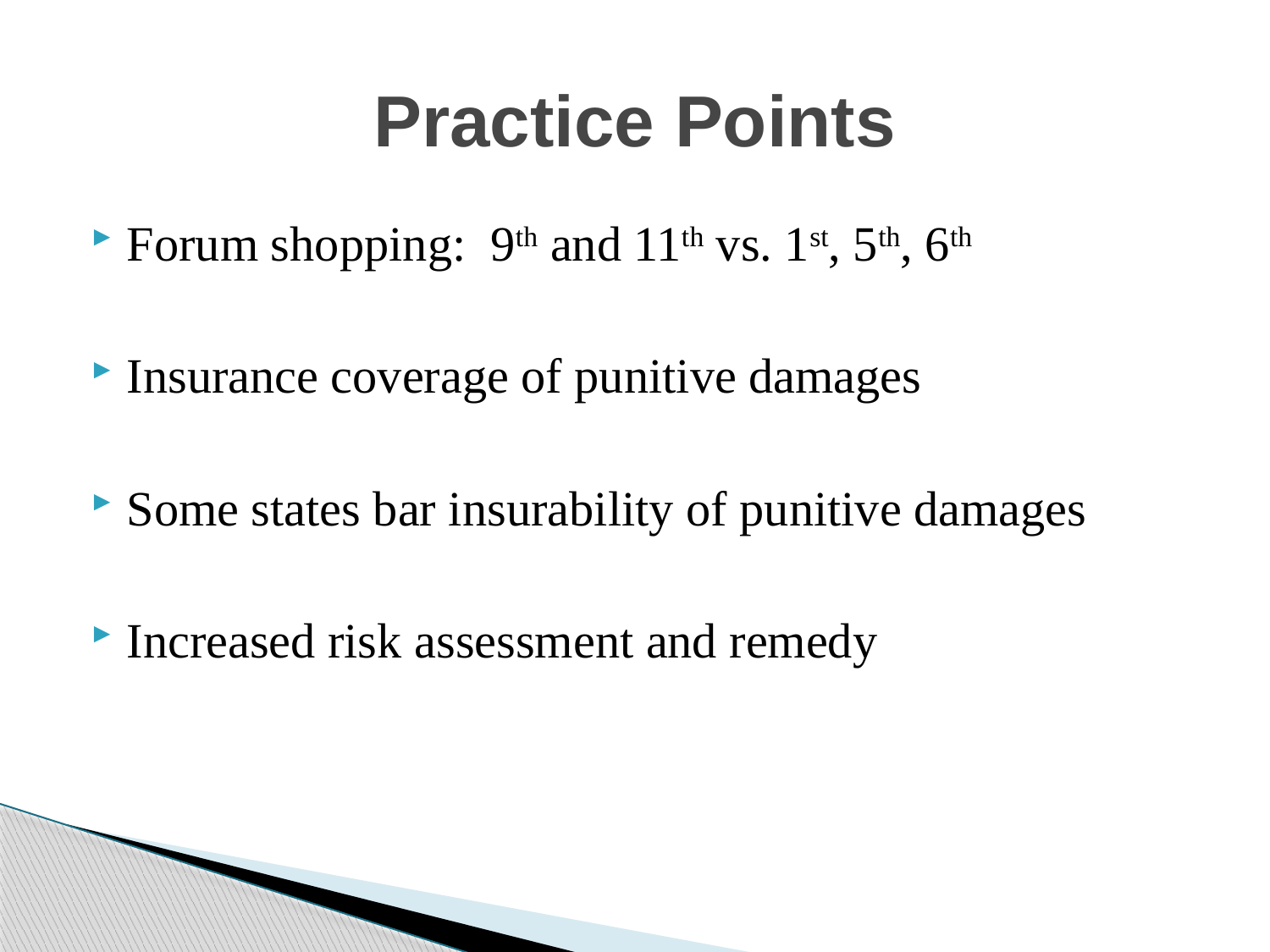

# Practice Points
Forum shopping:  9th and 11th vs. 1st, 5th, 6th

Insurance coverage of punitive damages

Some states bar insurability of punitive damages

Increased risk assessment and remedy